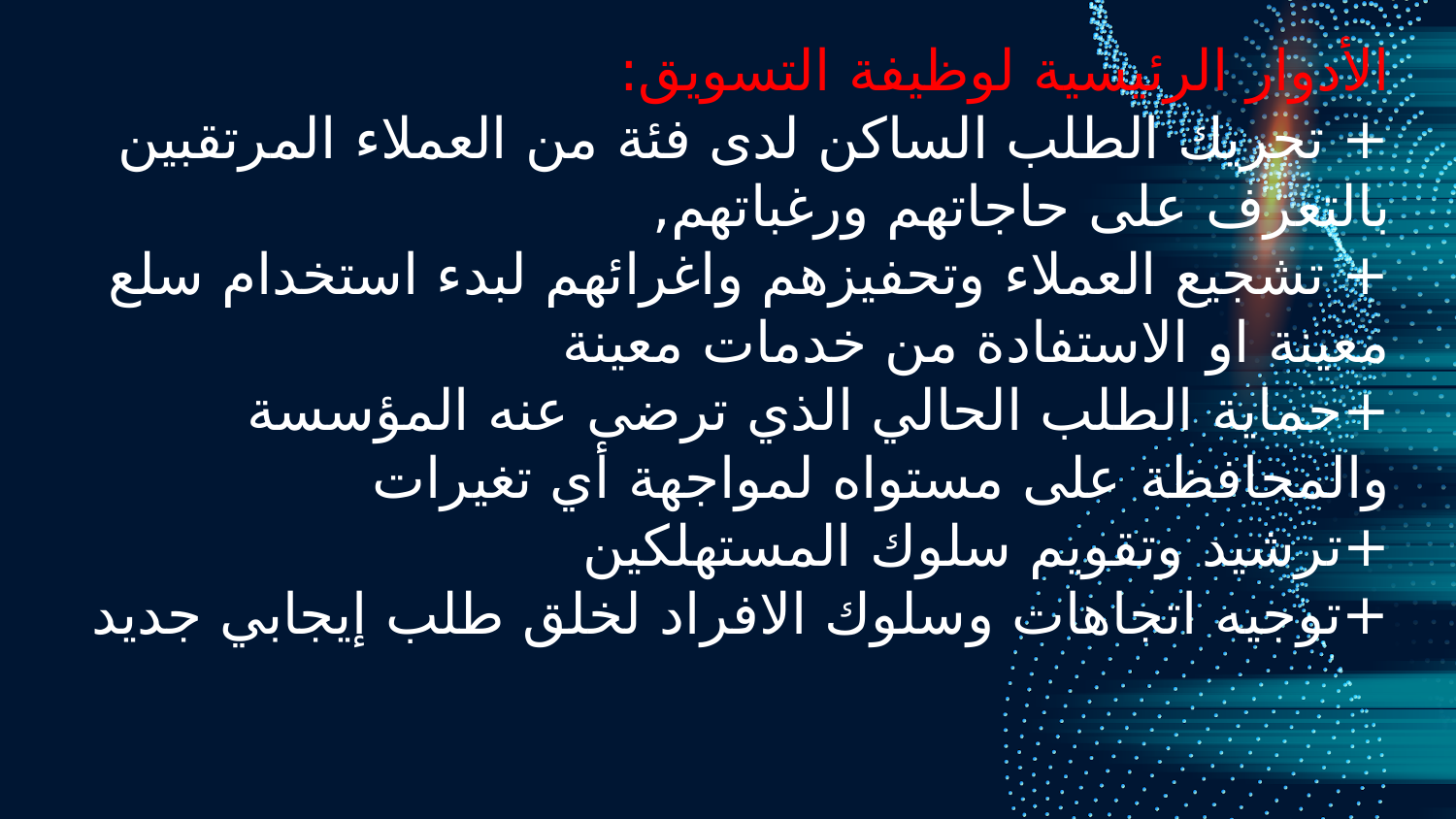

الأدوار الرئيسية لوظيفة التسويق:
+ تحريك الطلب الساكن لدى فئة من العملاء المرتقبين بالتعرف على حاجاتهم ورغباتهم,
+ تشجيع العملاء وتحفيزهم واغرائهم لبدء استخدام سلع معينة او الاستفادة من خدمات معينة
+حماية الطلب الحالي الذي ترضى عنه المؤسسة والمحافظة على مستواه لمواجهة أي تغيرات
+ترشيد وتقويم سلوك المستهلكين
+توجيه اتجاهات وسلوك الافراد لخلق طلب إيجابي جديد